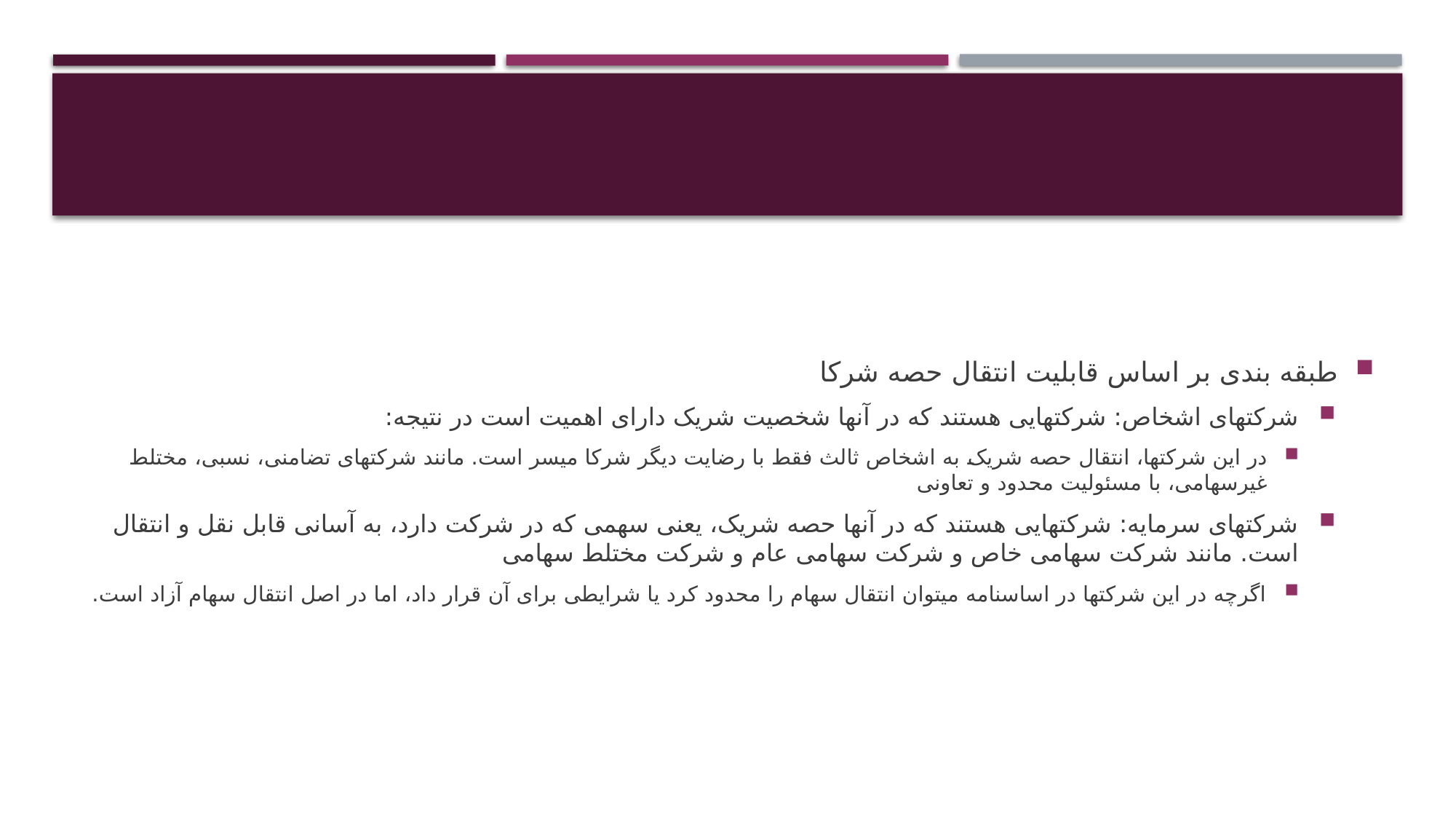

#
طبقه بندی بر اساس قابلیت انتقال حصه شرکا
شرکتهای اشخاص: شرکتهایی هستند که در آنها شخصیت شریک دارای اهمیت است در نتیجه:
در این شرکتها، انتقال حصه شریک به اشخاص ثالث فقط با رضایت دیگر شرکا میسر است. مانند شرکتهای تضامنی، نسبی، مختلط غیرسهامی، با مسئولیت محدود و تعاونی
شرکتهای سرمایه: شرکتهایی هستند که در آنها حصه شریک، یعنی سهمی که در شرکت دارد، به آسانی قابل نقل و انتقال است. مانند شرکت سهامی خاص و شرکت سهامی عام و شرکت مختلط سهامی
اگرچه در این شرکتها در اساسنامه میتوان انتقال سهام را محدود کرد یا شرایطی برای آن قرار داد، اما در اصل انتقال سهام آزاد است.